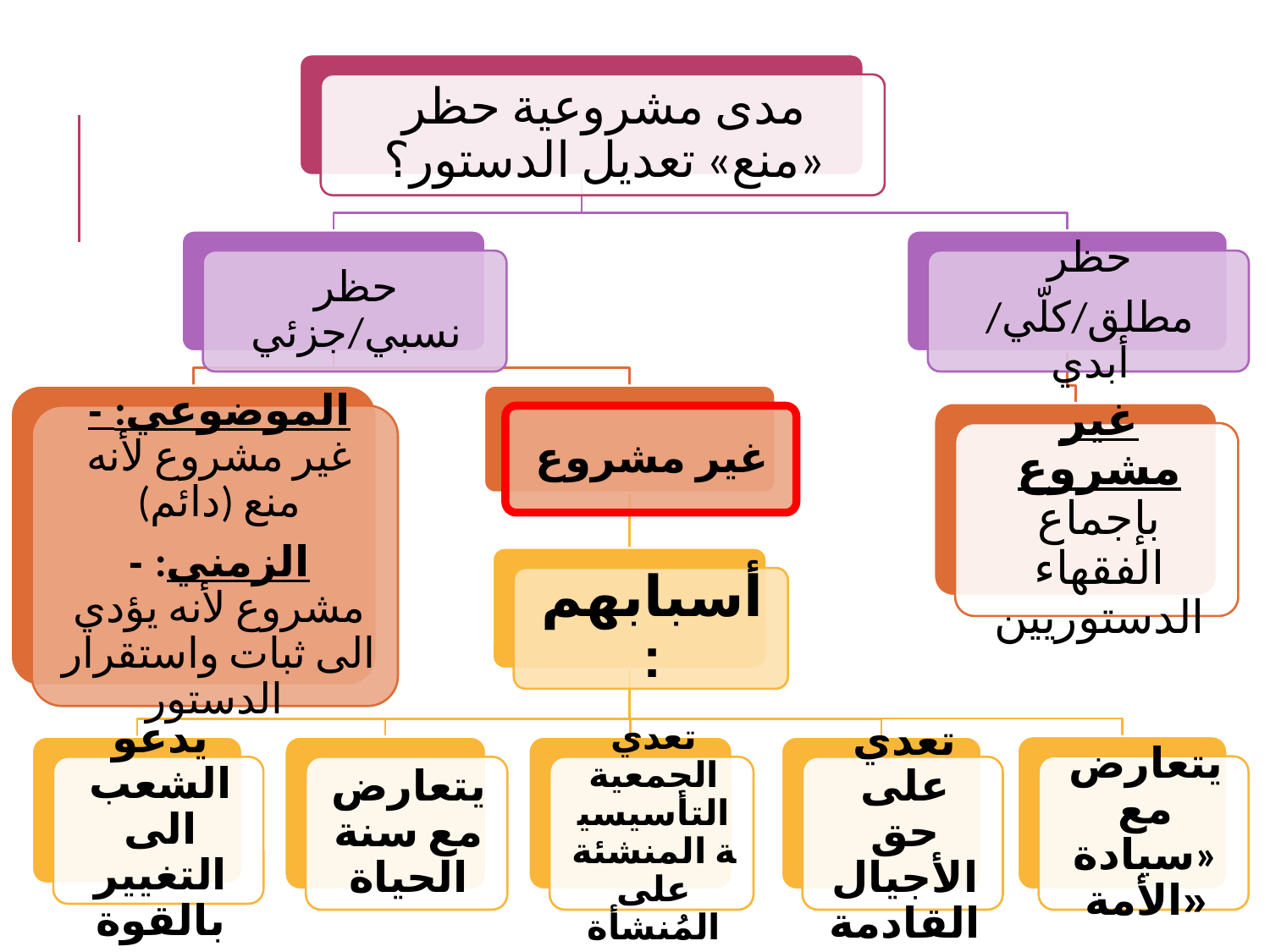

مدى مشروعية حظر «منع» تعديل الدستور؟
حظر
مطلق/كلّي/أبدي
غير مشروع بإجماع الفقهاء الدستوريين
حظر نسبي/جزئي
غير مشروع
أسبابهم:
يتعارض مع «سيادة الأمة»
تعدي على حق الأجيال القادمة
تعدي الجمعية التأسيسية المنشئة على المُنشأة
يتعارض مع سنة الحياة
يدعو الشعب الى التغيير بالقوة
- الموضوعي: غير مشروع لأنه منع (دائم)
- الزمني: مشروع لأنه يؤدي الى ثبات واستقرار الدستور